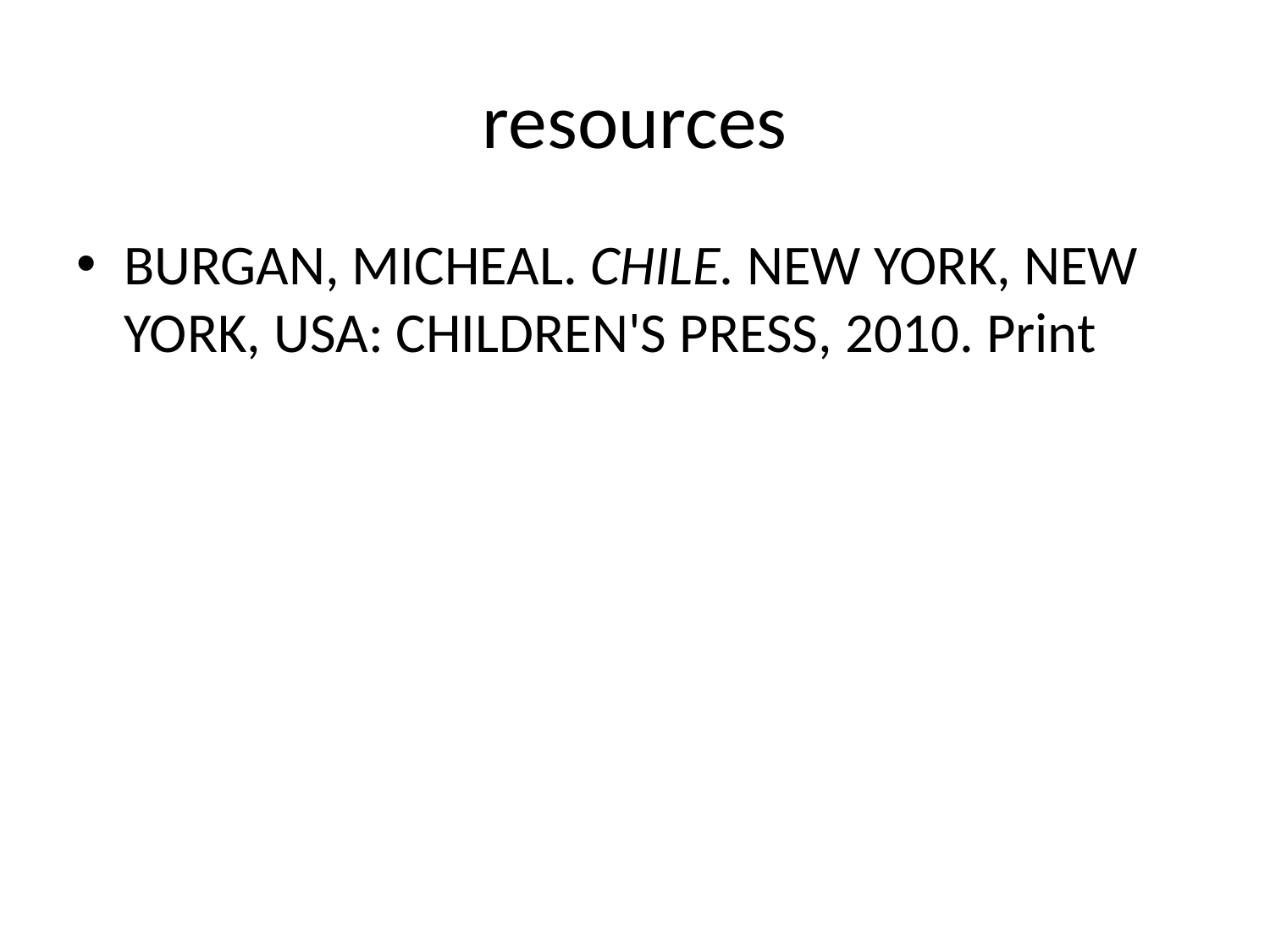

# resources
BURGAN, MICHEAL. CHILE. NEW YORK, NEW YORK, USA: CHILDREN'S PRESS, 2010. Print